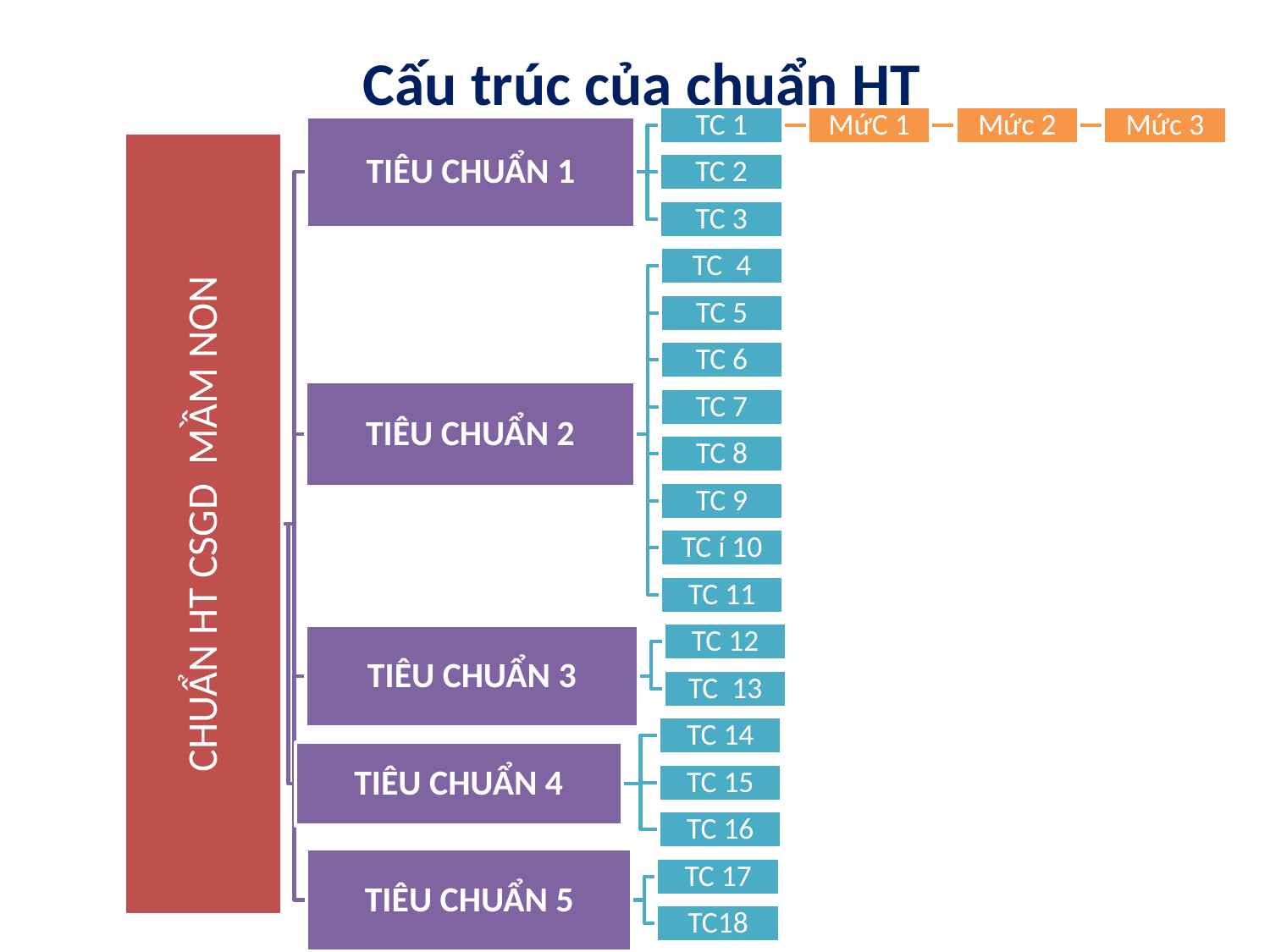

# Cấu trúc của chuẩn HT

CHUẨN HT CSGD  MẦM NON
TIÊU CHUẨN 1
TC 1
MứC 1
Mức 2
Mức 3
TC 2
TC 3
TIÊU CHUẨN 2
TC  4
TC 5
TC 6
TC 7
TC 8
TC 9
TC í 10
TC 11
TIÊU CHUẨN 3
TC 12
TC  13
TIÊU CHUẨN 4
TC 14
TC 15
TC 16
TIÊU CHUẨN 5
TC 17
TC18